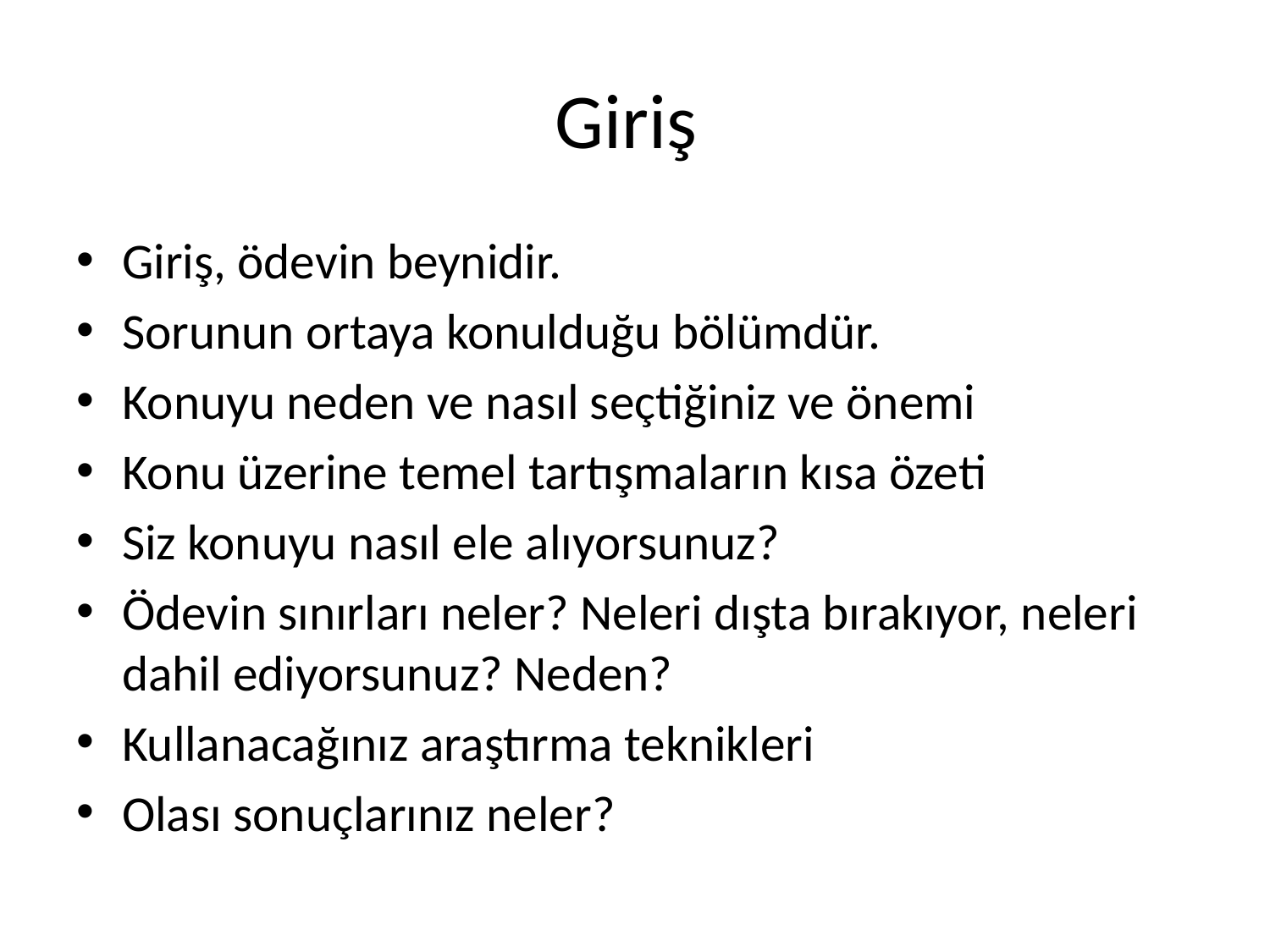

# Giriş
Giriş, ödevin beynidir.
Sorunun ortaya konulduğu bölümdür.
Konuyu neden ve nasıl seçtiğiniz ve önemi
Konu üzerine temel tartışmaların kısa özeti
Siz konuyu nasıl ele alıyorsunuz?
Ödevin sınırları neler? Neleri dışta bırakıyor, neleri dahil ediyorsunuz? Neden?
Kullanacağınız araştırma teknikleri
Olası sonuçlarınız neler?